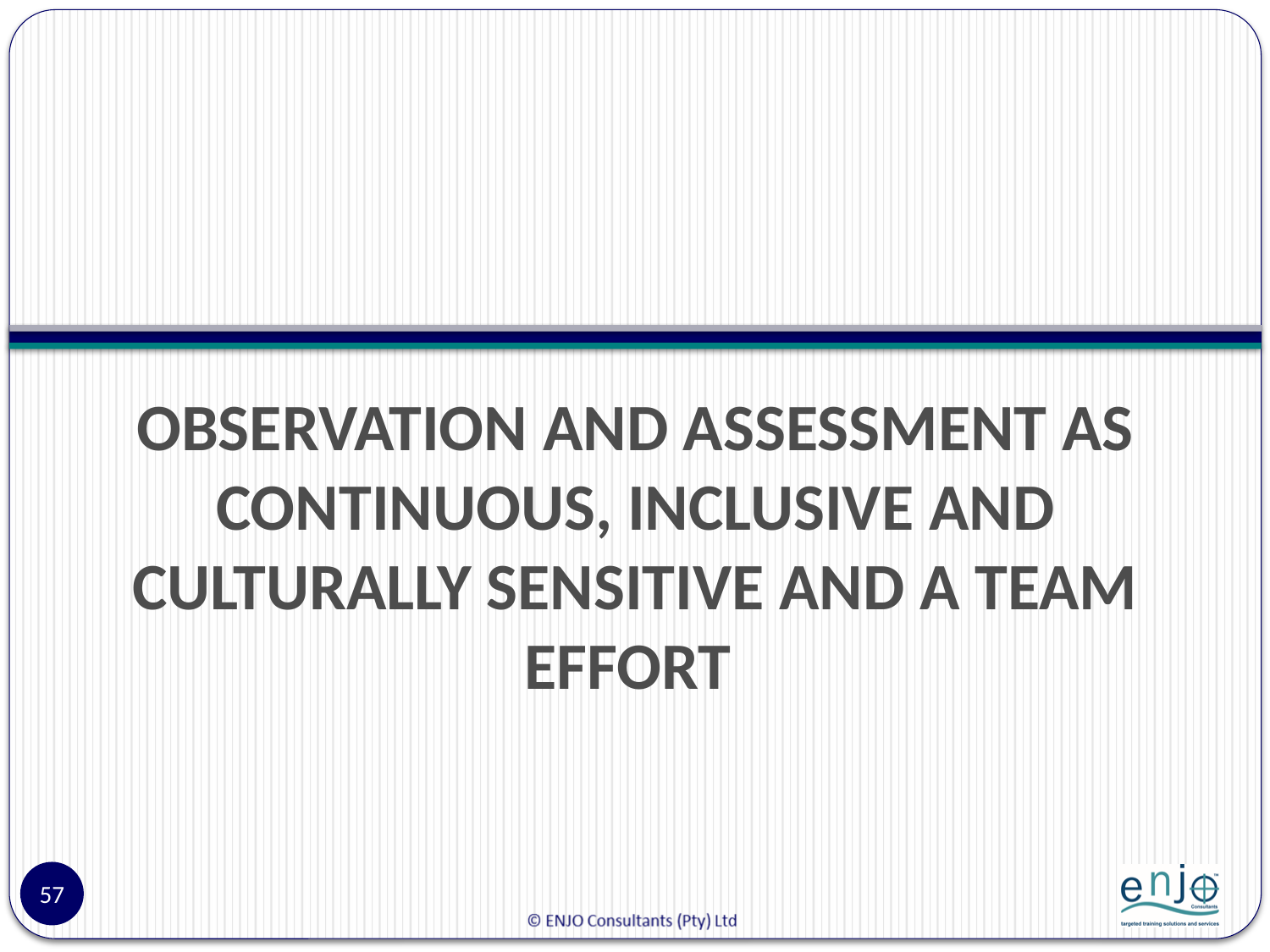

#
OBSERVATION AND ASSESSMENT AS CONTINUOUS, INCLUSIVE AND CULTURALLY SENSITIVE AND A TEAM EFFORT
57